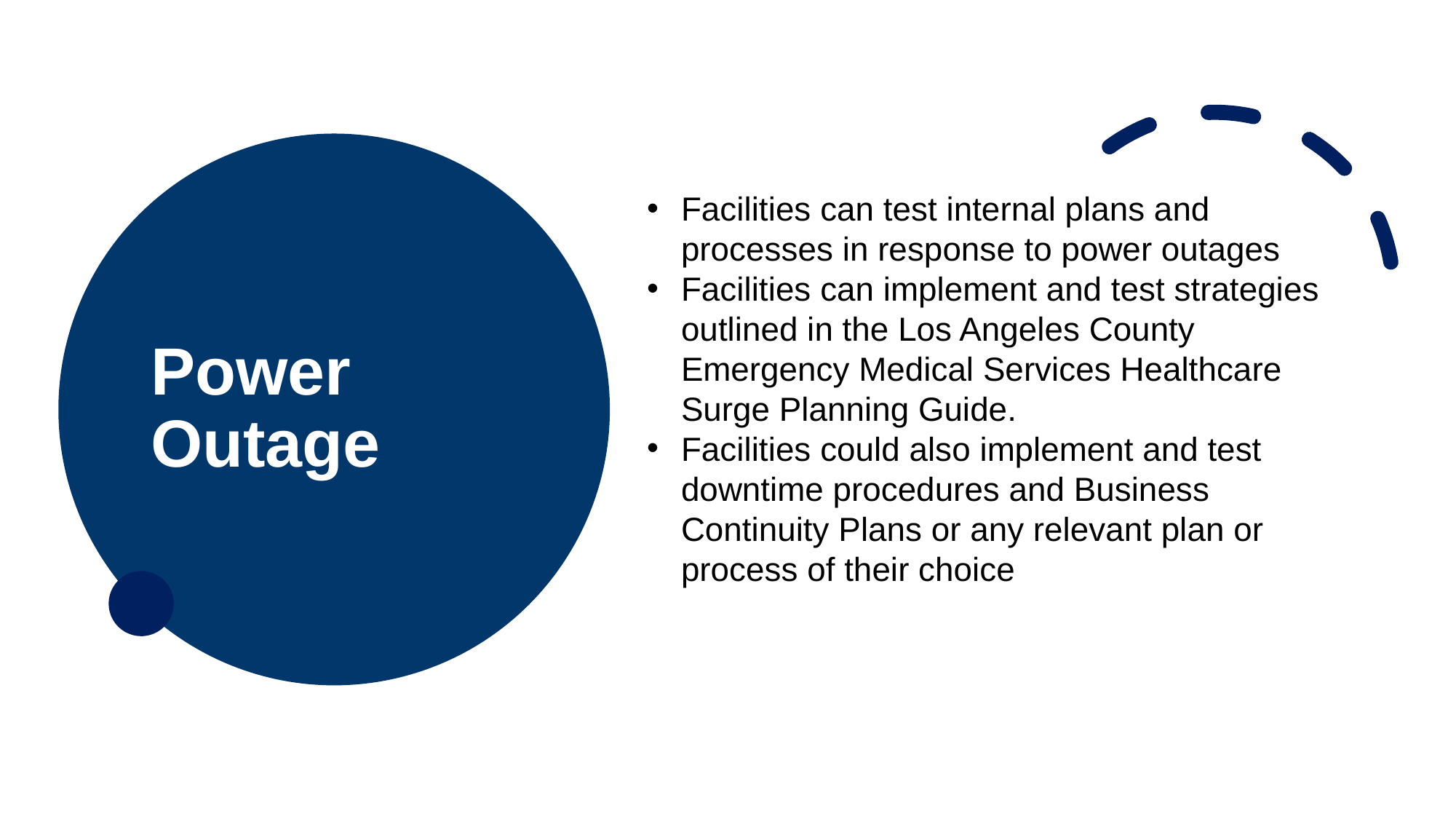

# Power Outage
Facilities can test internal plans and processes in response to power outages
Facilities can implement and test strategies outlined in the Los Angeles County Emergency Medical Services Healthcare Surge Planning Guide.
Facilities could also implement and test downtime procedures and Business Continuity Plans or any relevant plan or process of their choice